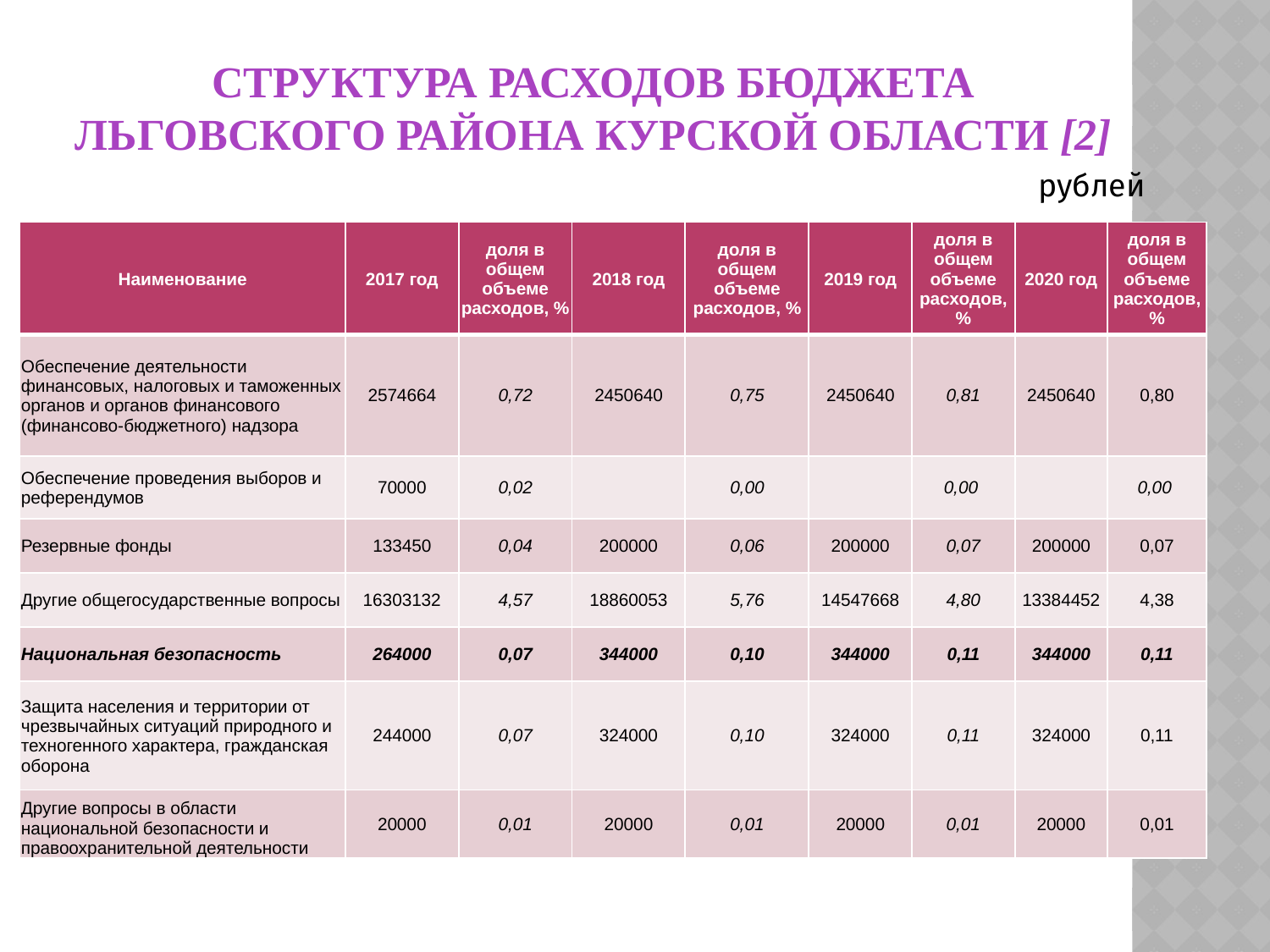

# СТРУКТУРА РАСХОДОВ БЮДЖЕТА ЛЬГОВСКОГО РАЙОНА КУРСКОЙ ОБЛАСТИ [2]
рублей
| Наименование | 2017 год | доля в общем объеме расходов, % | 2018 год | доля в общем объеме расходов, % | 2019 год | доля в общем объеме расходов, % | 2020 год | доля в общем объеме расходов, % |
| --- | --- | --- | --- | --- | --- | --- | --- | --- |
| Обеспечение деятельности финансовых, налоговых и таможенных органов и органов финансового (финансово-бюджетного) надзора | 2574664 | 0,72 | 2450640 | 0,75 | 2450640 | 0,81 | 2450640 | 0,80 |
| Обеспечение проведения выборов и референдумов | 70000 | 0,02 |  | 0,00 |  | 0,00 |  | 0,00 |
| Резервные фонды | 133450 | 0,04 | 200000 | 0,06 | 200000 | 0,07 | 200000 | 0,07 |
| Другие общегосударственные вопросы | 16303132 | 4,57 | 18860053 | 5,76 | 14547668 | 4,80 | 13384452 | 4,38 |
| Национальная безопасность | 264000 | 0,07 | 344000 | 0,10 | 344000 | 0,11 | 344000 | 0,11 |
| Защита населения и территории от чрезвычайных ситуаций природного и техногенного характера, гражданская оборона | 244000 | 0,07 | 324000 | 0,10 | 324000 | 0,11 | 324000 | 0,11 |
| Другие вопросы в области национальной безопасности и правоохранительной деятельности | 20000 | 0,01 | 20000 | 0,01 | 20000 | 0,01 | 20000 | 0,01 |